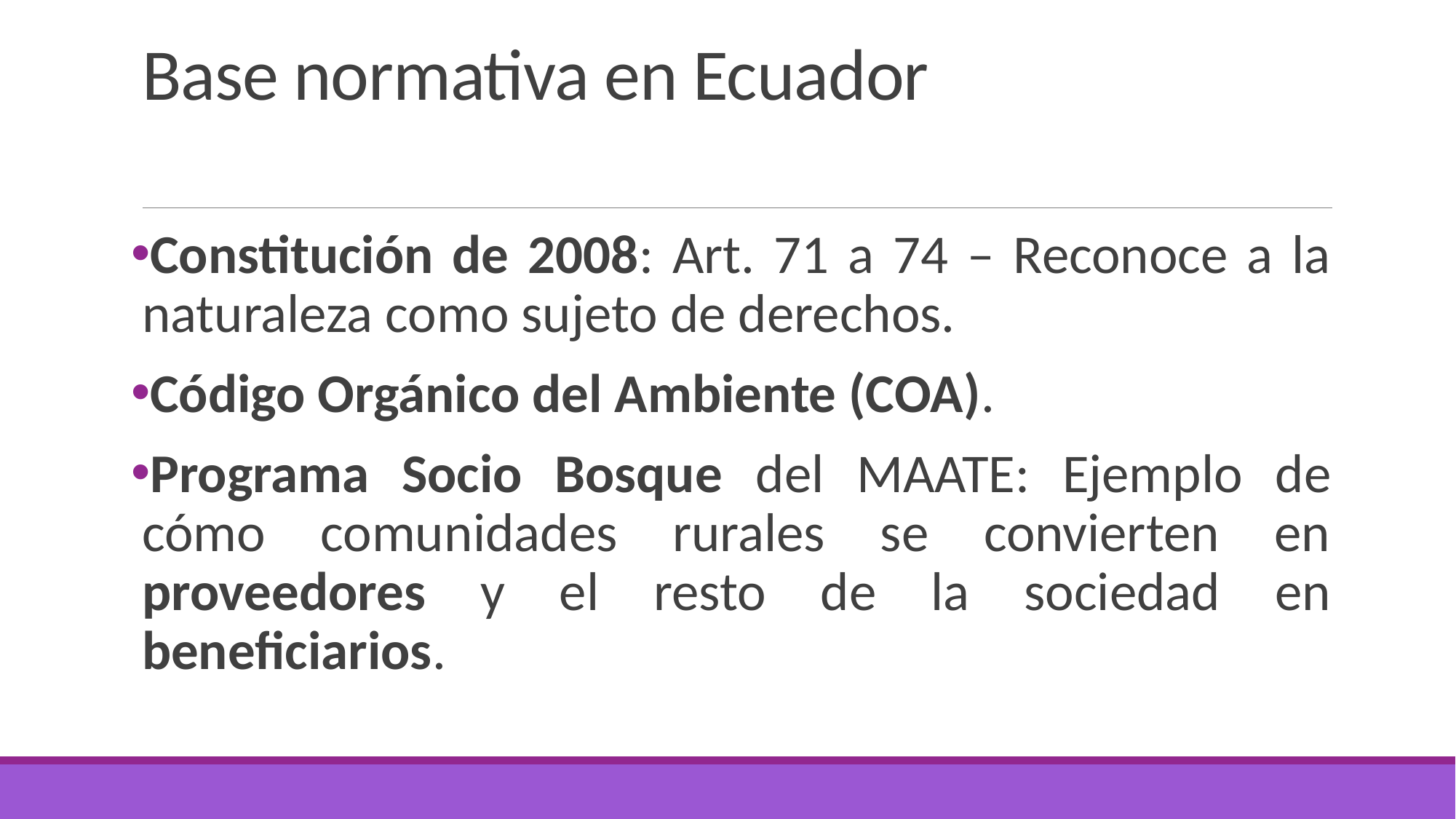

# Base normativa en Ecuador
Constitución de 2008: Art. 71 a 74 – Reconoce a la naturaleza como sujeto de derechos.
Código Orgánico del Ambiente (COA).
Programa Socio Bosque del MAATE: Ejemplo de cómo comunidades rurales se convierten en proveedores y el resto de la sociedad en beneficiarios.